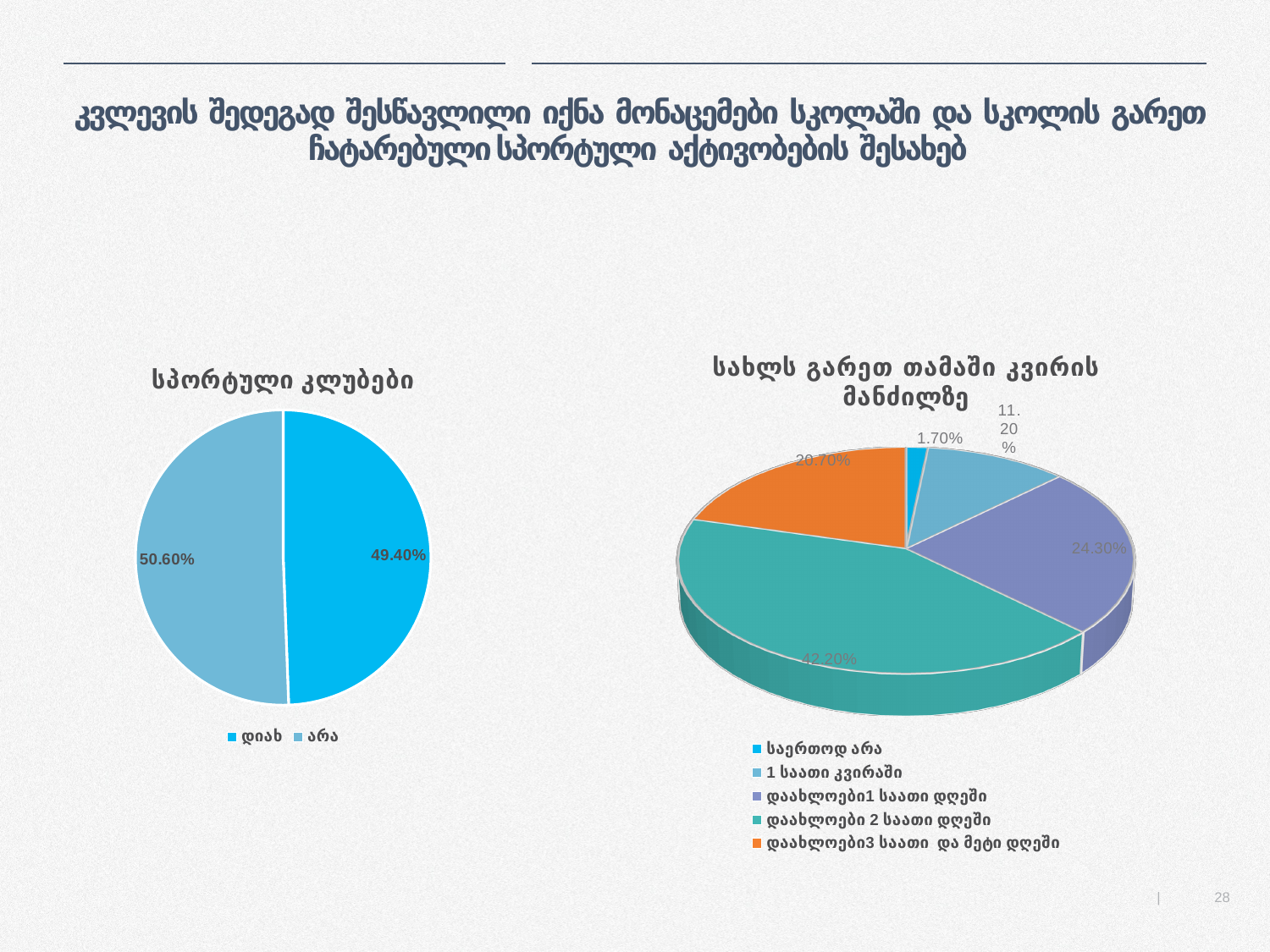

# კვლევის  შედეგად  შესწავლილი  იქნა  მონაცემები  სკოლაში  და  სკოლის  გარეთ  ჩატარებული სპორტული  აქტივობების  შესახებ

[unsupported chart]

### Chart: სპორტული კლუბები

| Category | sport clubs |
|---|---|
| დიახ | 0.494 |
| არა | 0.506 |